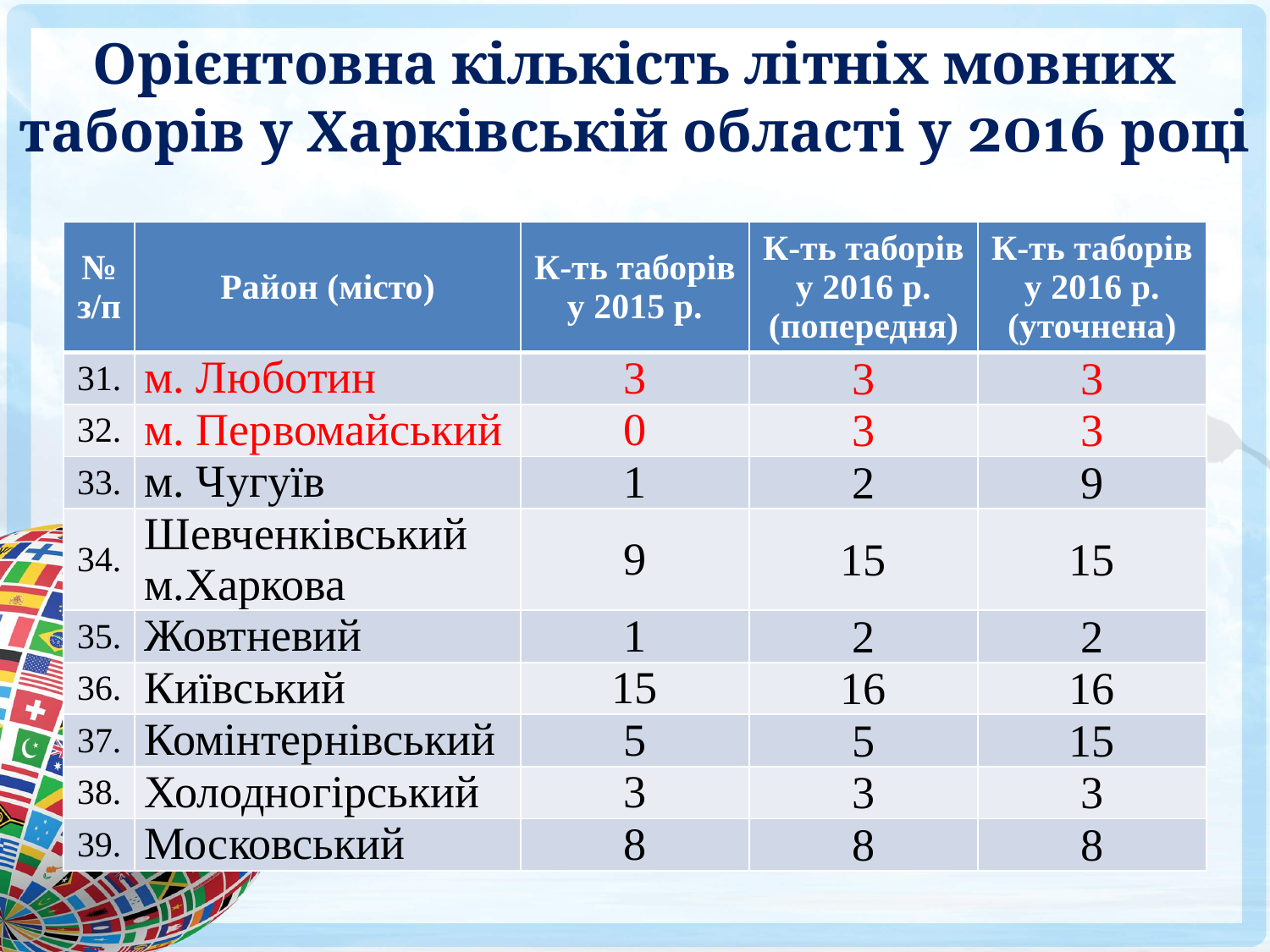

# Орієнтовна кількість літніх мовних таборів у Харківській області у 2016 році
| № з/п | Район (місто) | К-ть таборів у 2015 р. | К-ть таборів у 2016 р. (попередня) | К-ть таборів у 2016 р. (уточнена) |
| --- | --- | --- | --- | --- |
| 31. | м. Люботин | 3 | 3 | 3 |
| 32. | м. Первомайський | 0 | 3 | 3 |
| 33. | м. Чугуїв | 1 | 2 | 9 |
| 34. | Шевченківський м.Харкова | 9 | 15 | 15 |
| 35. | Жовтневий | 1 | 2 | 2 |
| 36. | Київський | 15 | 16 | 16 |
| 37. | Комінтернівський | 5 | 5 | 15 |
| 38. | Холодногірський | 3 | 3 | 3 |
| 39. | Московський | 8 | 8 | 8 |